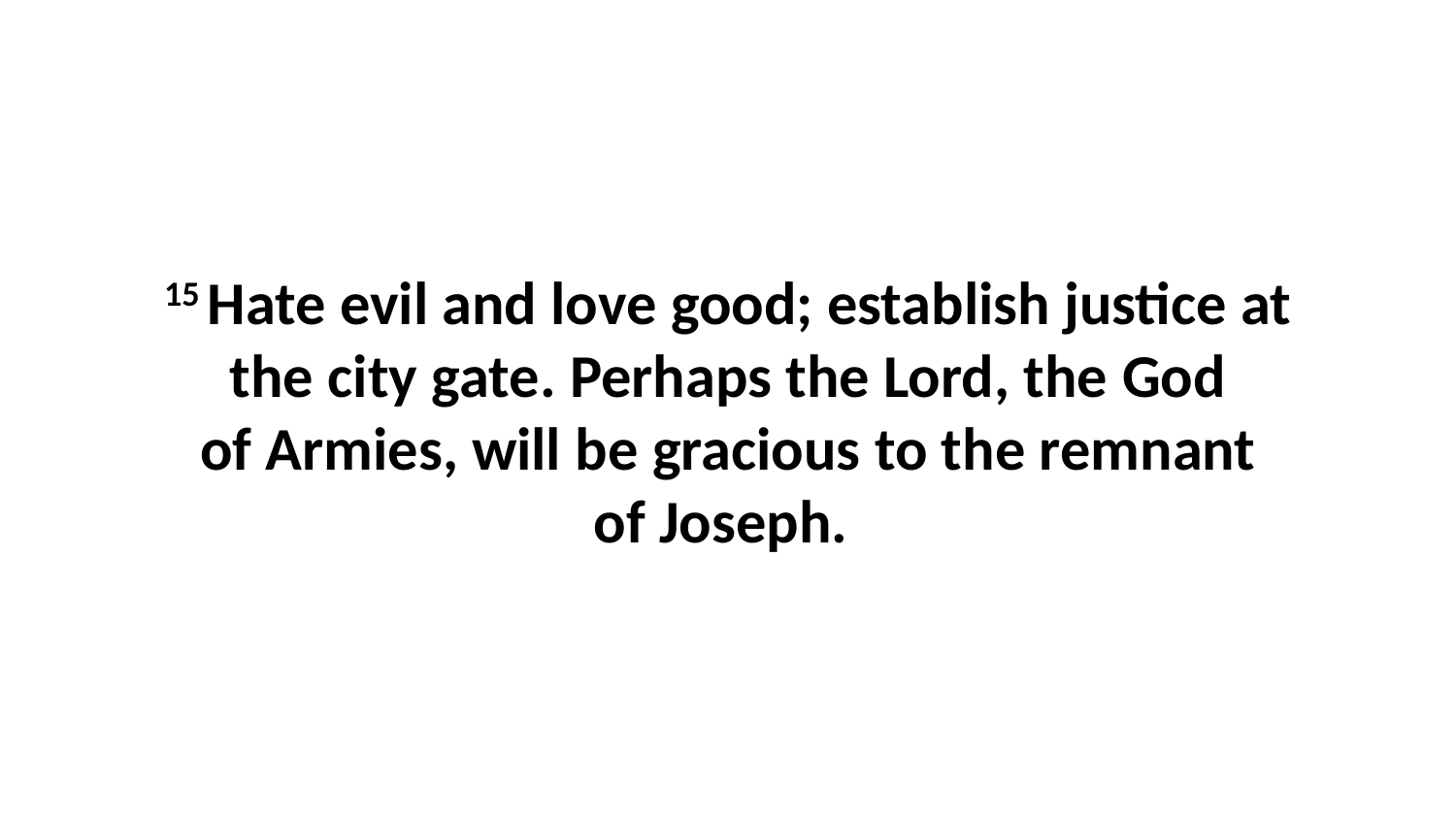

15 Hate evil and love good; establish justice at the city gate. Perhaps the Lord, the God of Armies, will be gracious to the remnant of Joseph.